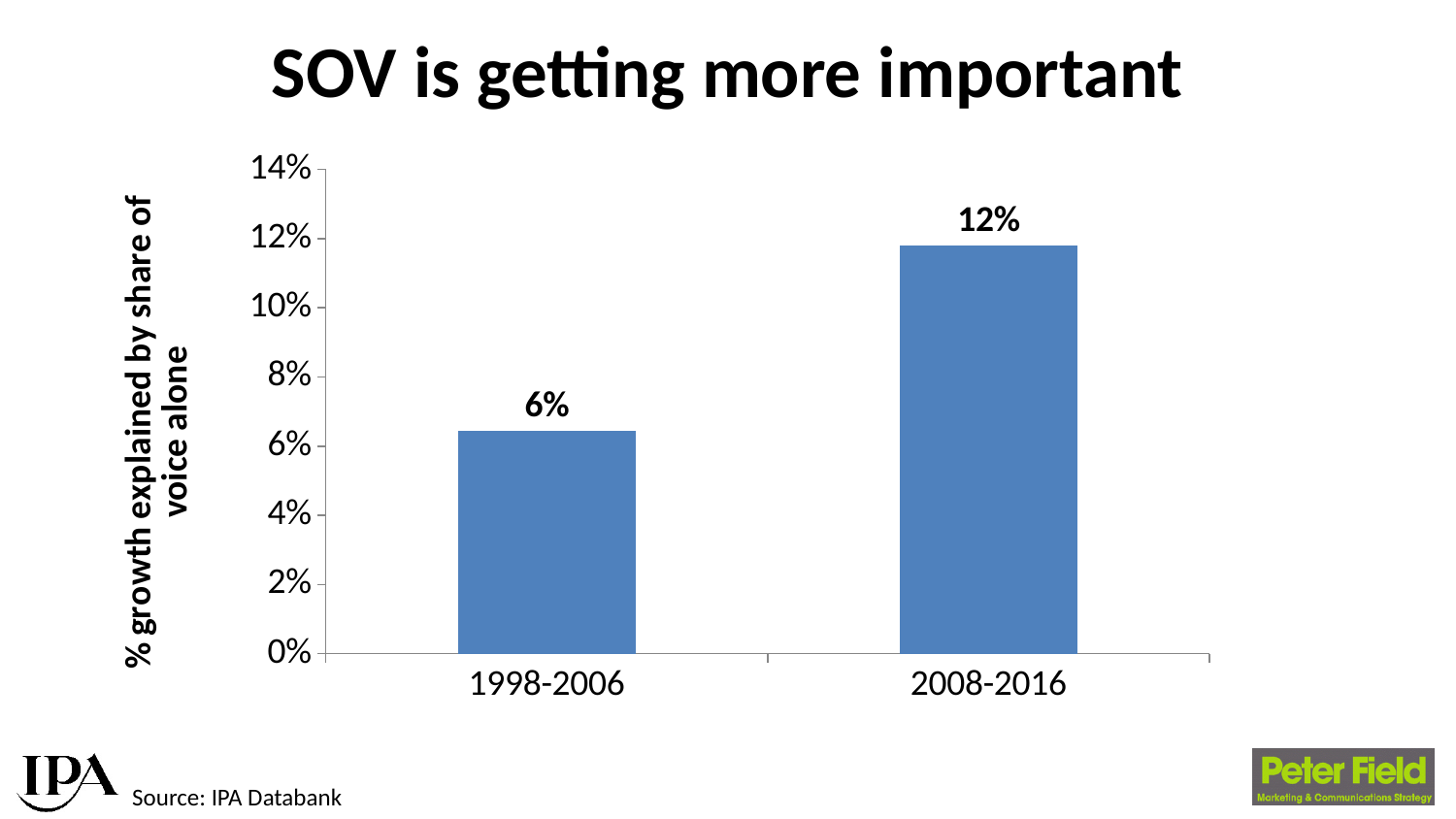

# SOV is getting more important

### Chart

| Category | % explained by SOV |
|---|---|
| 1998-2006 | 0.0642117605940883 |
| 2008-2016 | 0.117862387584343 |
Source: IPA Databank